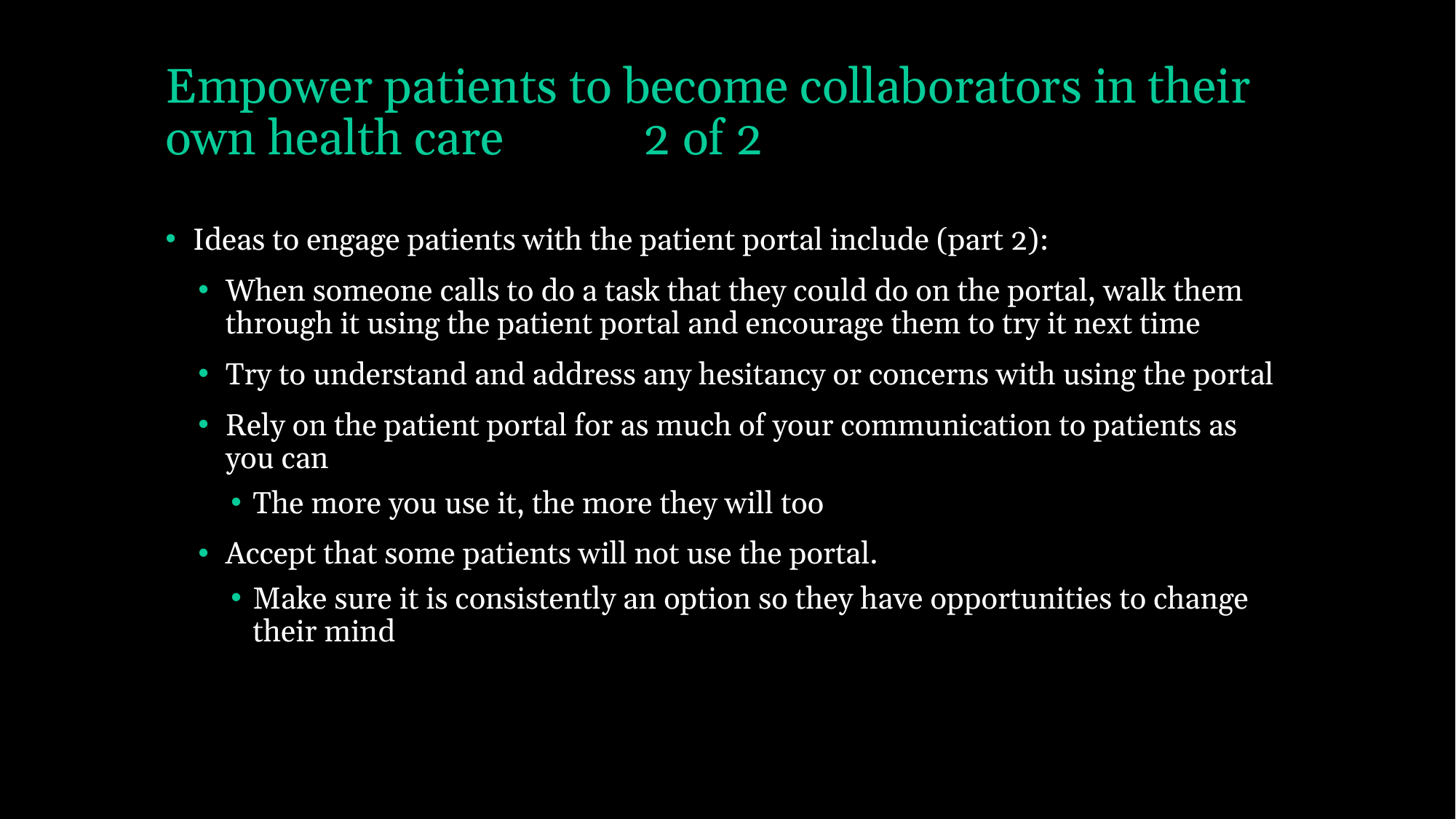

# Empower patients to become collaborators in their own health care            2 of 2
Ideas to engage patients with the patient portal include (part 2):
When someone calls to do a task that they could do on the portal, walk them through it using the patient portal and encourage them to try it next time
Try to understand and address any hesitancy or concerns with using the portal
Rely on the patient portal for as much of your communication to patients as you can
The more you use it, the more they will too
Accept that some patients will not use the portal.
Make sure it is consistently an option so they have opportunities to change their mind